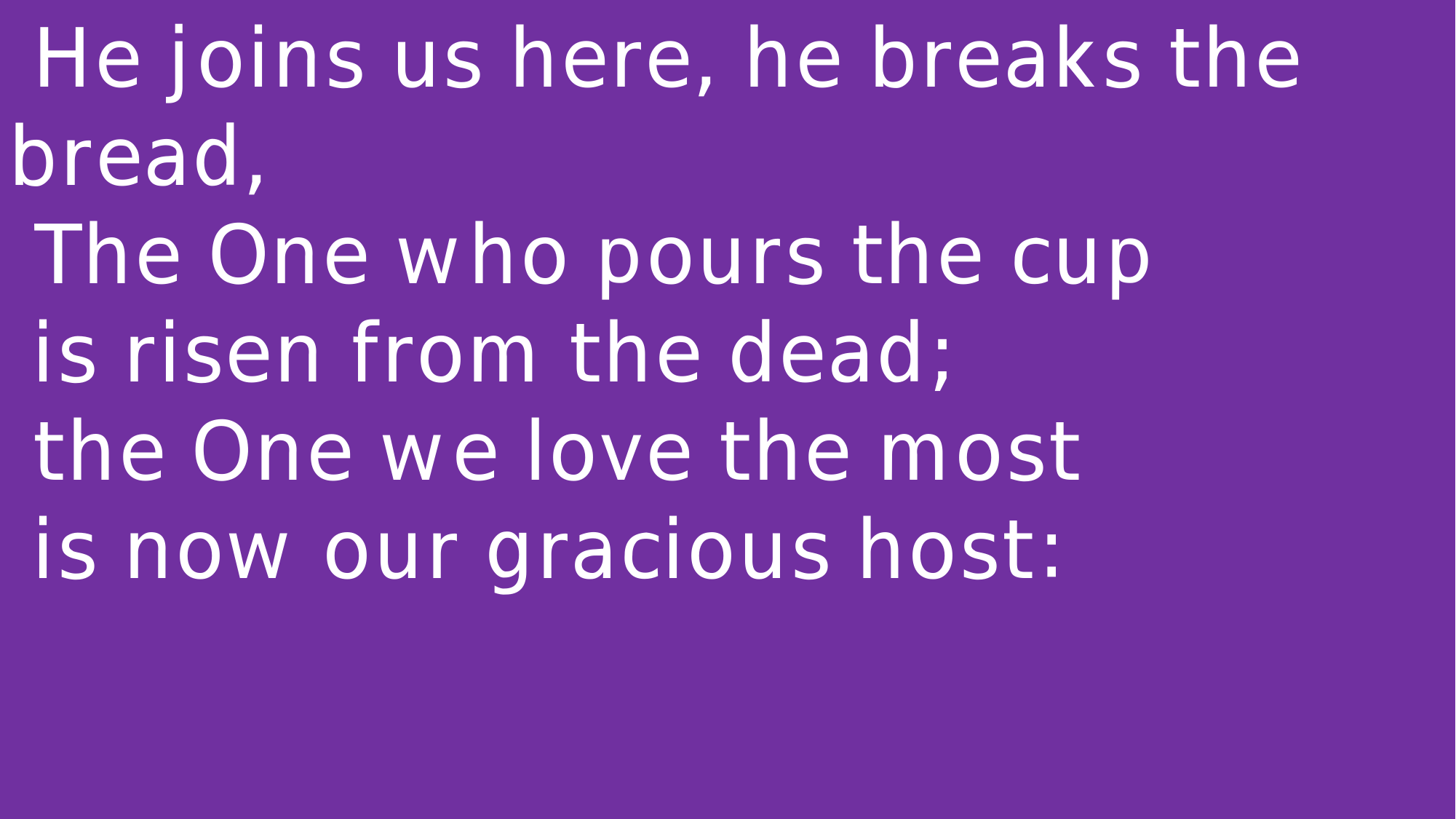

He joins us here, he breaks the 	bread,
 The One who pours the cup
 is risen from the dead;
 the One we love the most
 is now our gracious host: